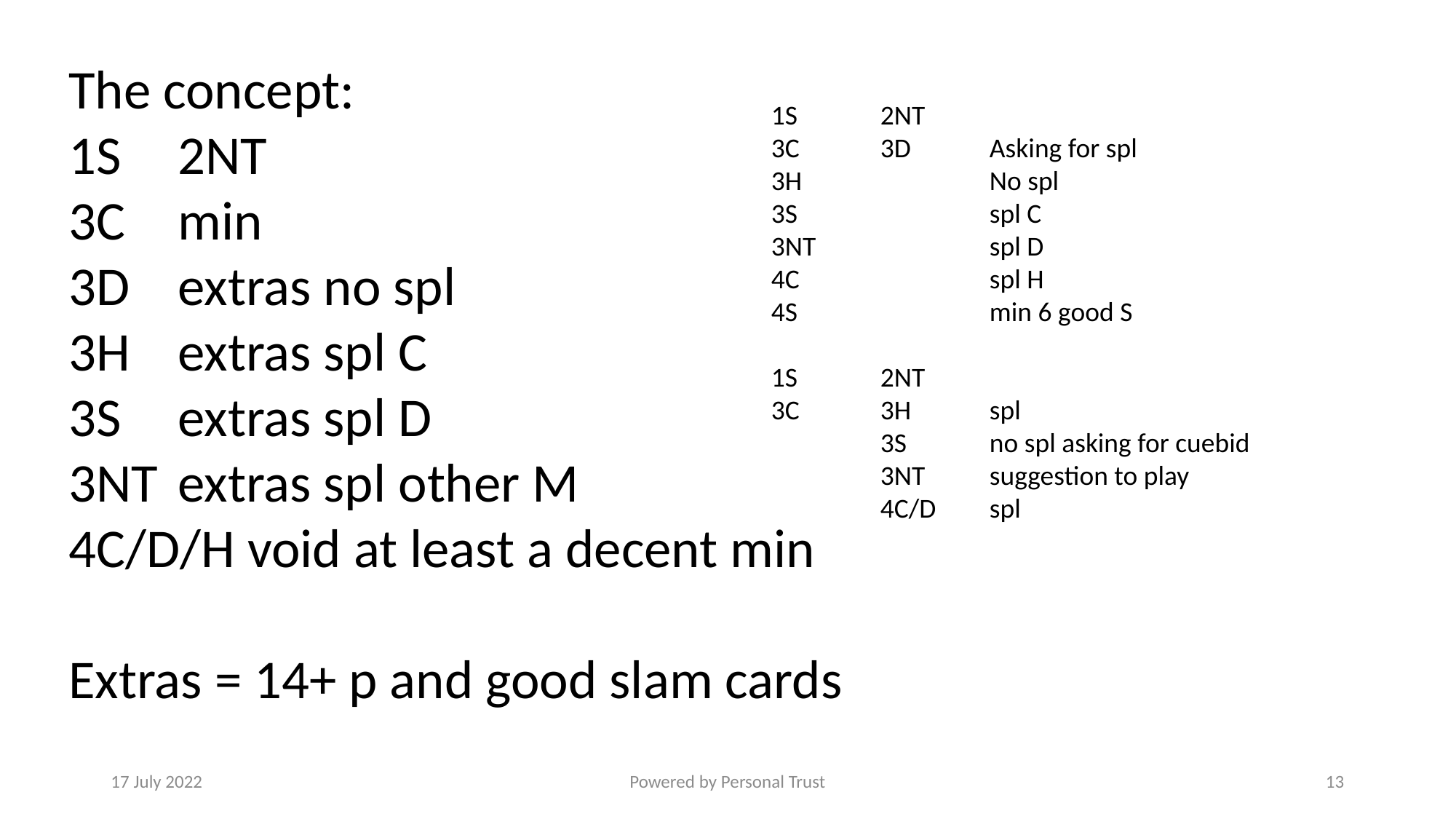

The concept:
1S	2NT
3C	min
3D	extras no spl
3H	extras spl C
3S	extras spl D
3NT	extras spl other M
4C/D/H void at least a decent min

Extras = 14+ p and good slam cards
1S	2NT
3C	3D	Asking for spl
3H		No spl
3S		spl C
3NT		spl D
4C		spl H
4S		min 6 good S

1S	2NT
3C	3H	spl
	3S	no spl asking for cuebid
	3NT	suggestion to play
	4C/D	spl
17 July 2022
Powered by Personal Trust
13